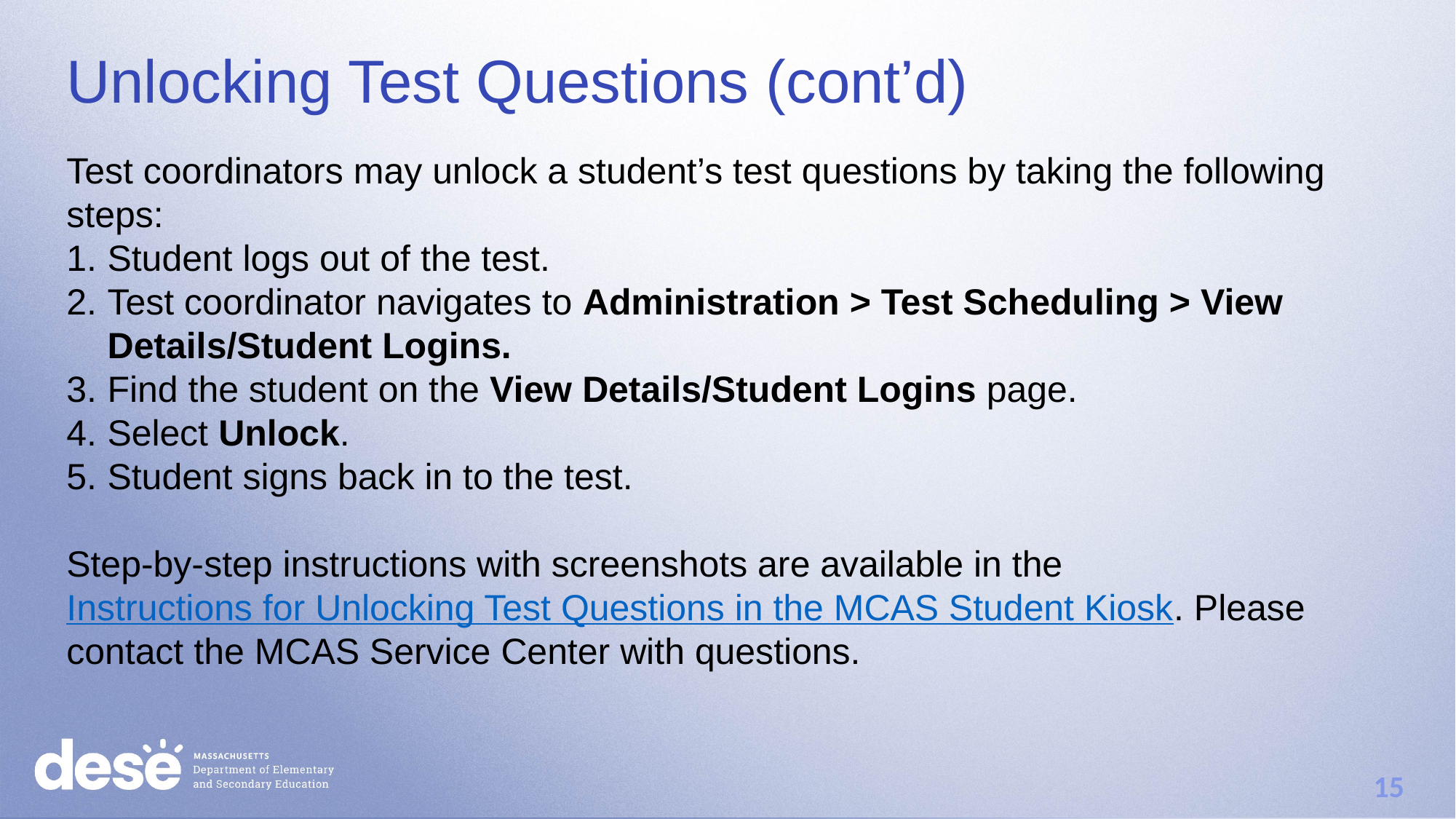

# Unlocking Test Questions (cont’d)
Test coordinators may unlock a student’s test questions by taking the following steps:
Student logs out of the test.
Test coordinator navigates to Administration > Test Scheduling > View Details/Student Logins.
Find the student on the View Details/Student Logins page.
Select Unlock.
Student signs back in to the test.

Step-by-step instructions with screenshots are available in the Instructions for Unlocking Test Questions in the MCAS Student Kiosk. Please contact the MCAS Service Center with questions.